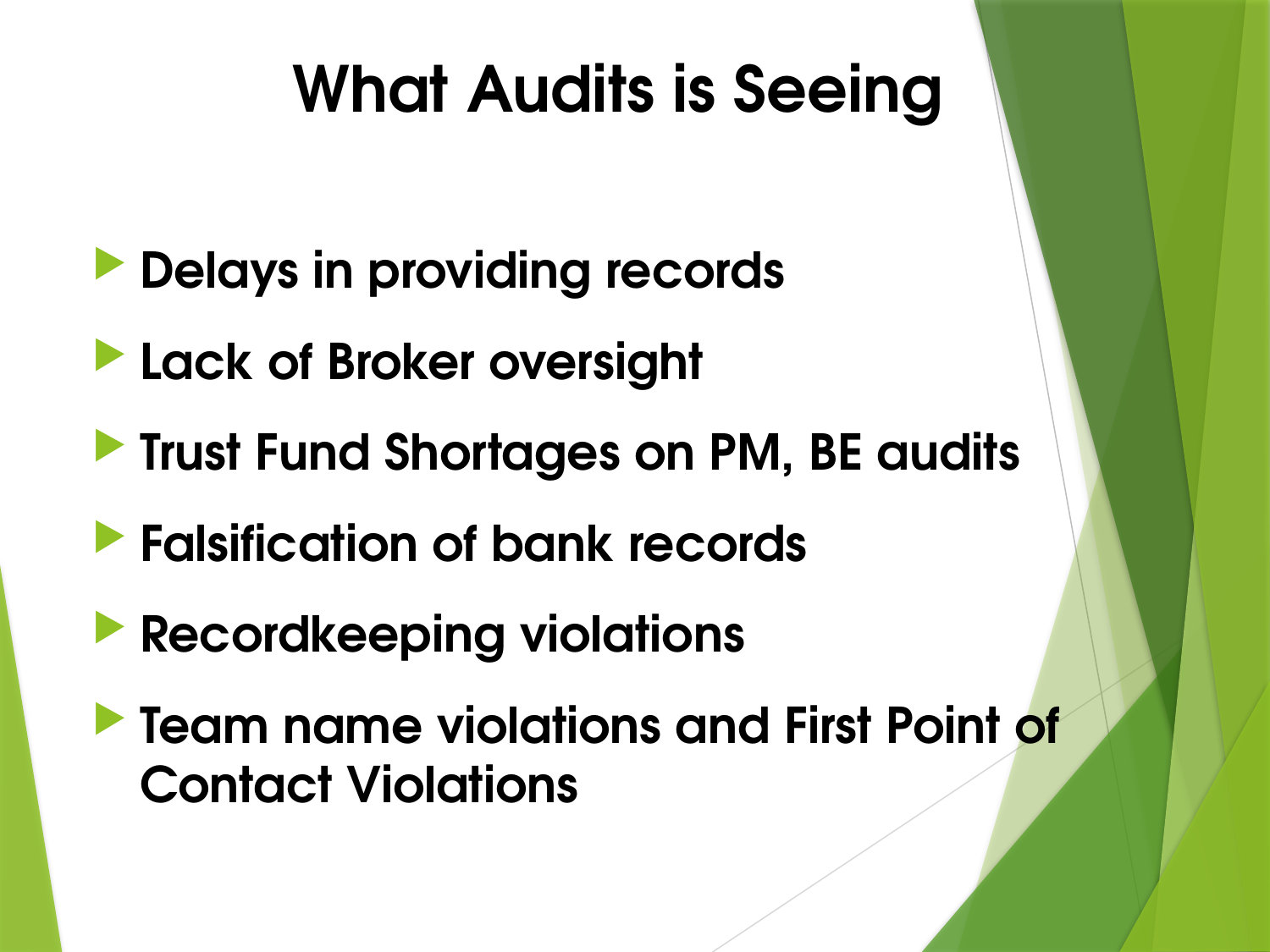

What Audits is Seeing
Delays in providing records
Lack of Broker oversight
Trust Fund Shortages on PM, BE audits
Falsification of bank records
Recordkeeping violations
Team name violations and First Point of Contact Violations